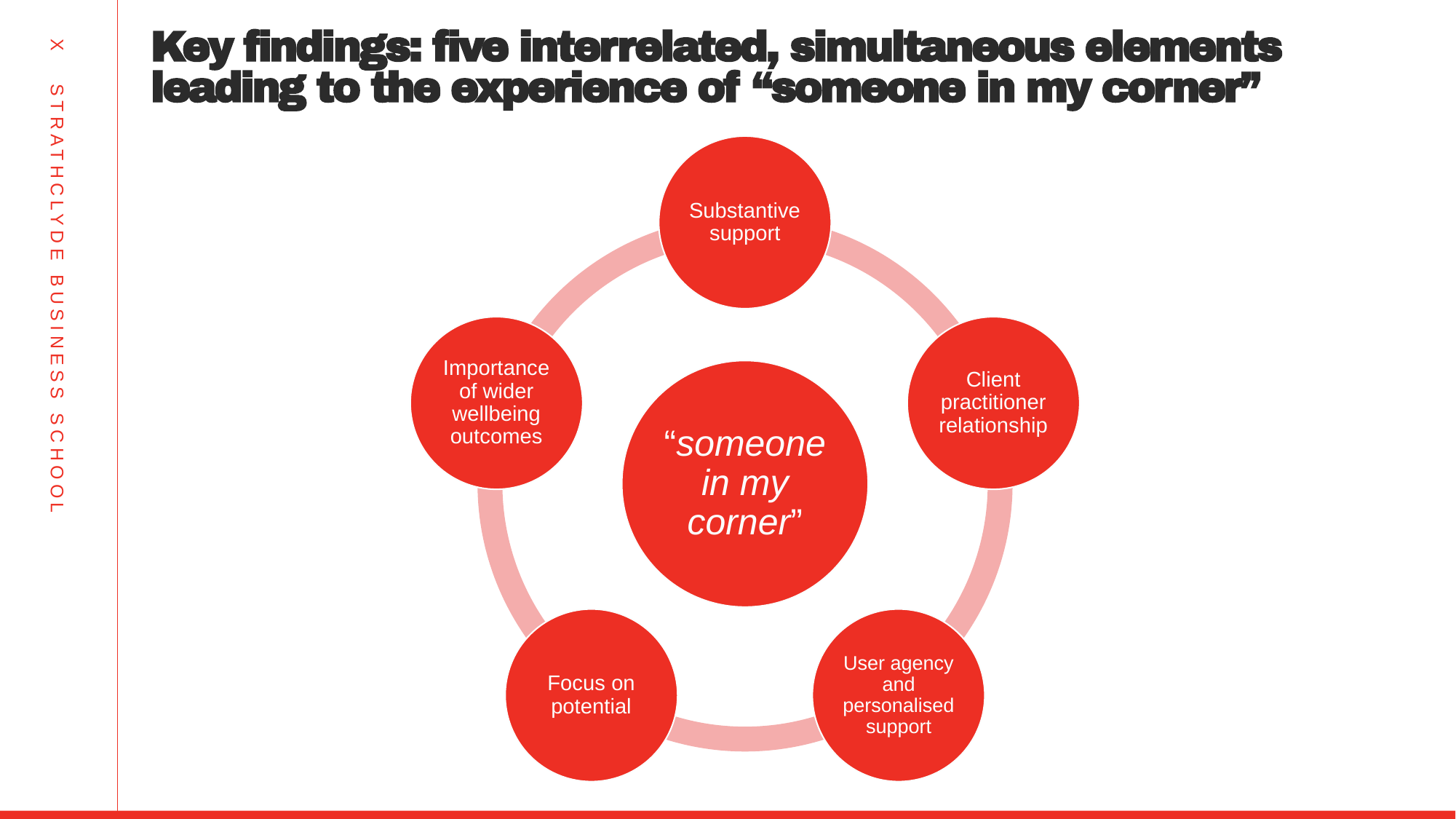

# Key findings: five interrelated, simultaneous elements leading to the experience of “someone in my corner”
“someone in my corner”
Substantive support
Client practitioner relationship
User agency and personalised support
Focus on potential
Importance of wider wellbeing outcomes

SUBSTANTIVE

FRONTLINE DYNAMICS

EMOTIONAL